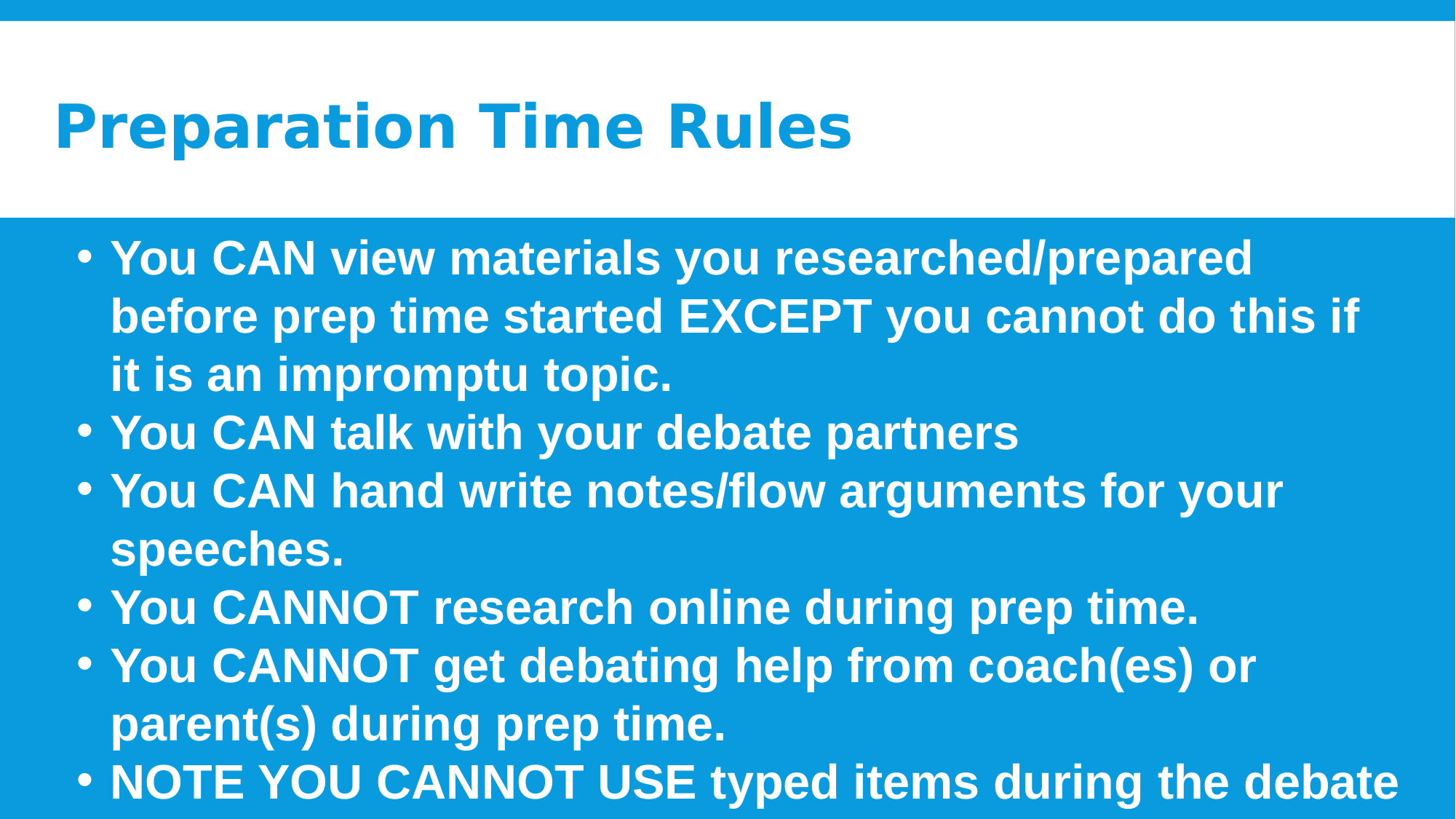

# Preparation Time Rules
You CAN view materials you researched/prepared before prep time started EXCEPT you cannot do this if it is an impromptu topic.
You CAN talk with your debate partners
You CAN hand write notes/flow arguments for your speeches.
You CANNOT research online during prep time.
You CANNOT get debating help from coach(es) or parent(s) during prep time.
NOTE YOU CANNOT USE typed items during the debate except for ADA reasons.